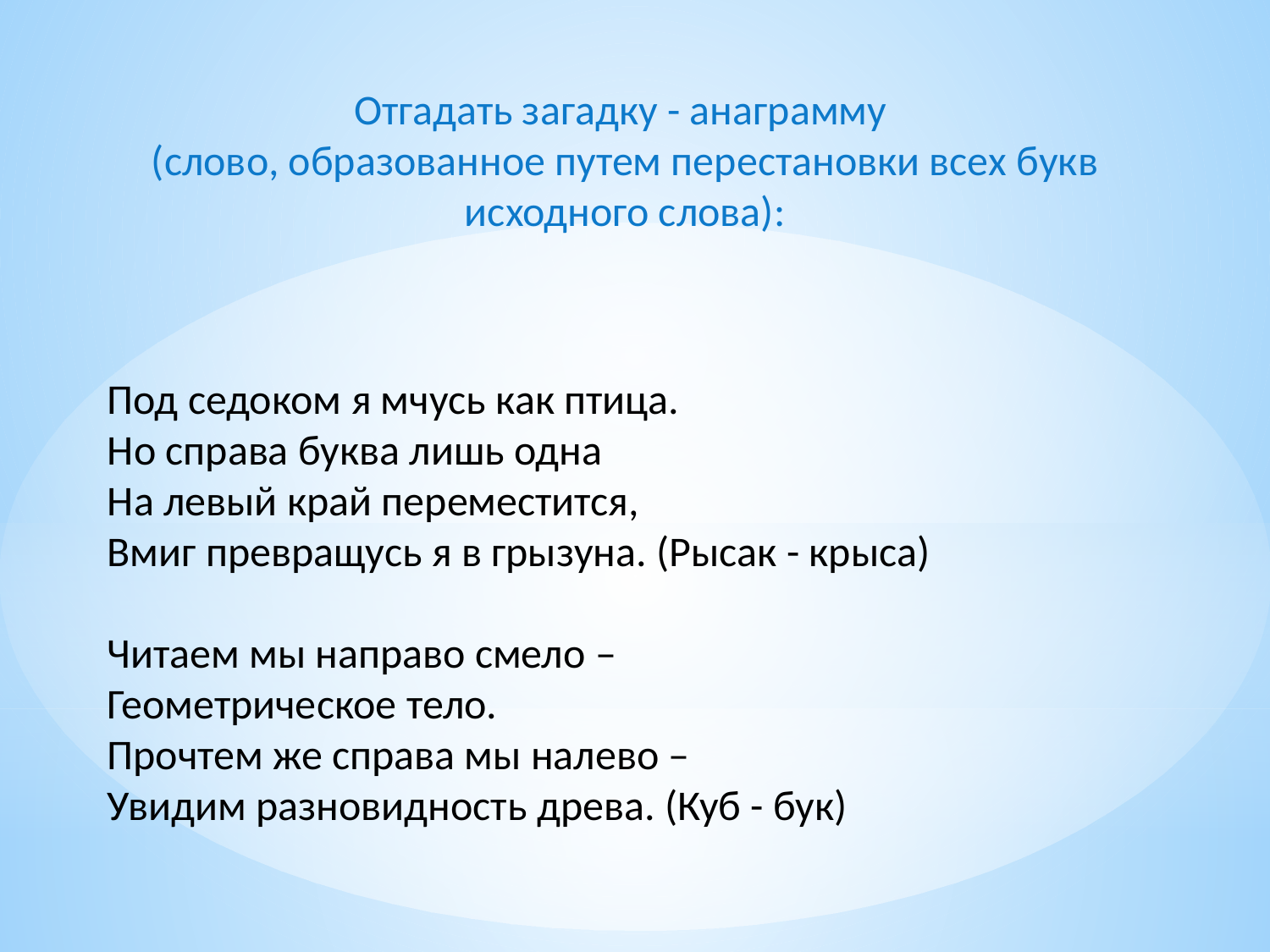

Отгадать загадку - анаграмму
(слово, образованное путем перестановки всех букв исходного слова):
Под седоком я мчусь как птица.
Но справа буква лишь одна
На левый край переместится,
Вмиг превращусь я в грызуна. (Рысак - крыса)

Читаем мы направо смело –
Геометрическое тело.
Прочтем же справа мы налево –
Увидим разновидность древа. (Куб - бук)